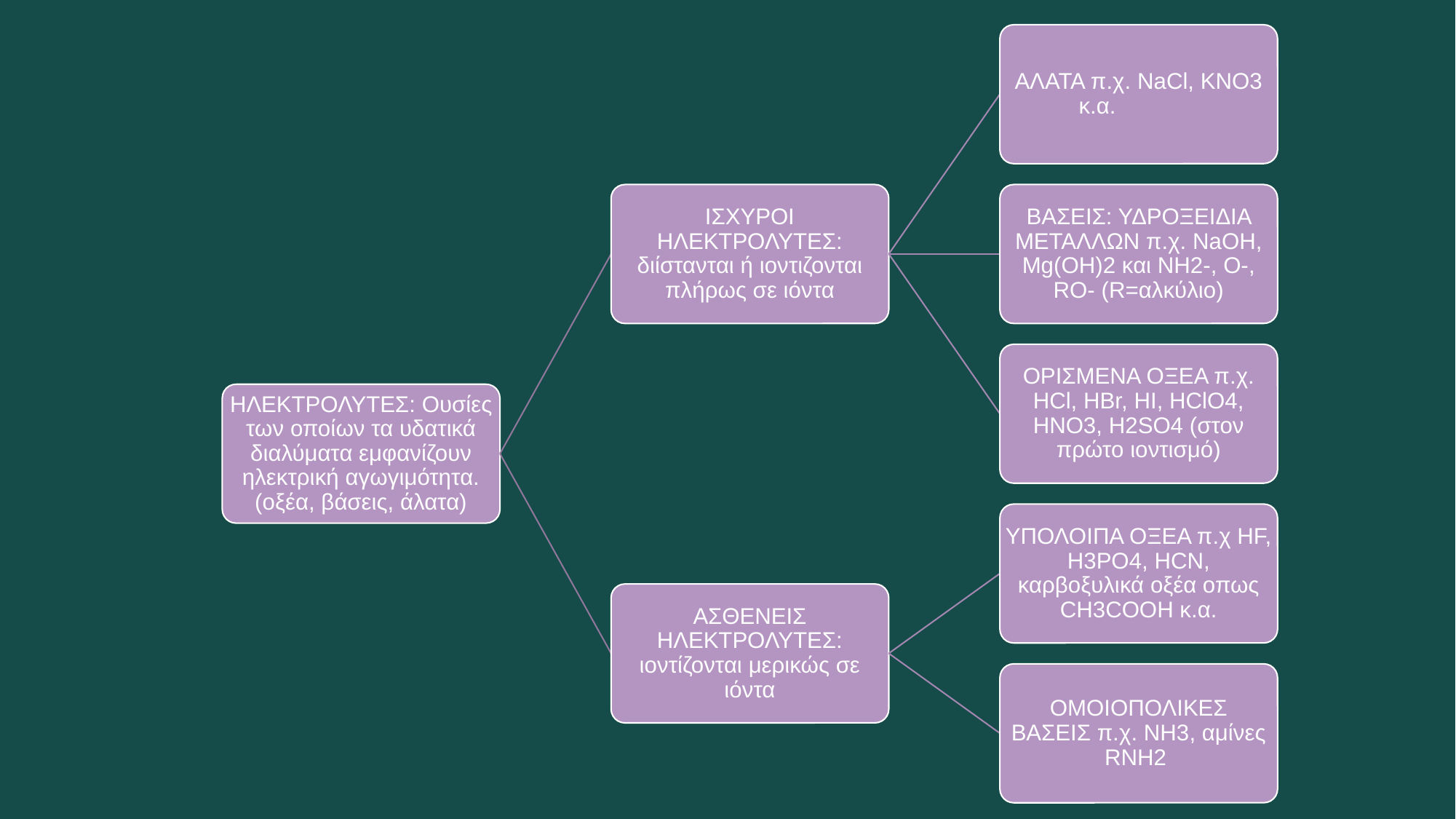

HΛΕΚΤΡΟΛΥΤΕΣ: Ουσίες των οποίων τα υδατικά διαλύματα εμφανίζουν ηλεκτρική αγωγιμότητα. (οξέα, βάσεις, άλατα)

ΙΣΧΥΡΟΙ ΗΛΕΚΤΡΟΛΥΤΕΣ: διίστανται ή ιοντιζονται πλήρως σε ιόντα

ΑΛΑΤΑ π.χ. ΝaCl, KNO3 κ.α.

ΒΑΣΕΙΣ: ΥΔΡΟΞΕΙΔΙΑ ΜΕΤΑΛΛΩΝ π.χ. ΝaOH, Mg(OH)2 και NH2-, O-, RO- (R=αλκύλιο)

ΟΡΙΣΜΕΝΑ ΟΞΕΑ π.χ. ΗCl, HBr, HI, HClO4, HNO3, H2SO4 (στον πρώτο ιοντισμό)

ΑΣΘΕΝΕΙΣ ΗΛΕΚΤΡΟΛΥΤΕΣ: ιοντίζονται μερικώς σε ιόντα

YΠΟΛΟΙΠΑ ΟΞΕΑ π.χ ΗF, H3PO4, HCN, καρβοξυλικά οξέα οπως CH3COOH κ.α.

ΟΜΟΙΟΠΟΛΙΚΕΣ ΒΑΣΕΙΣ π.χ. ΝΗ3, αμίνες RNH2